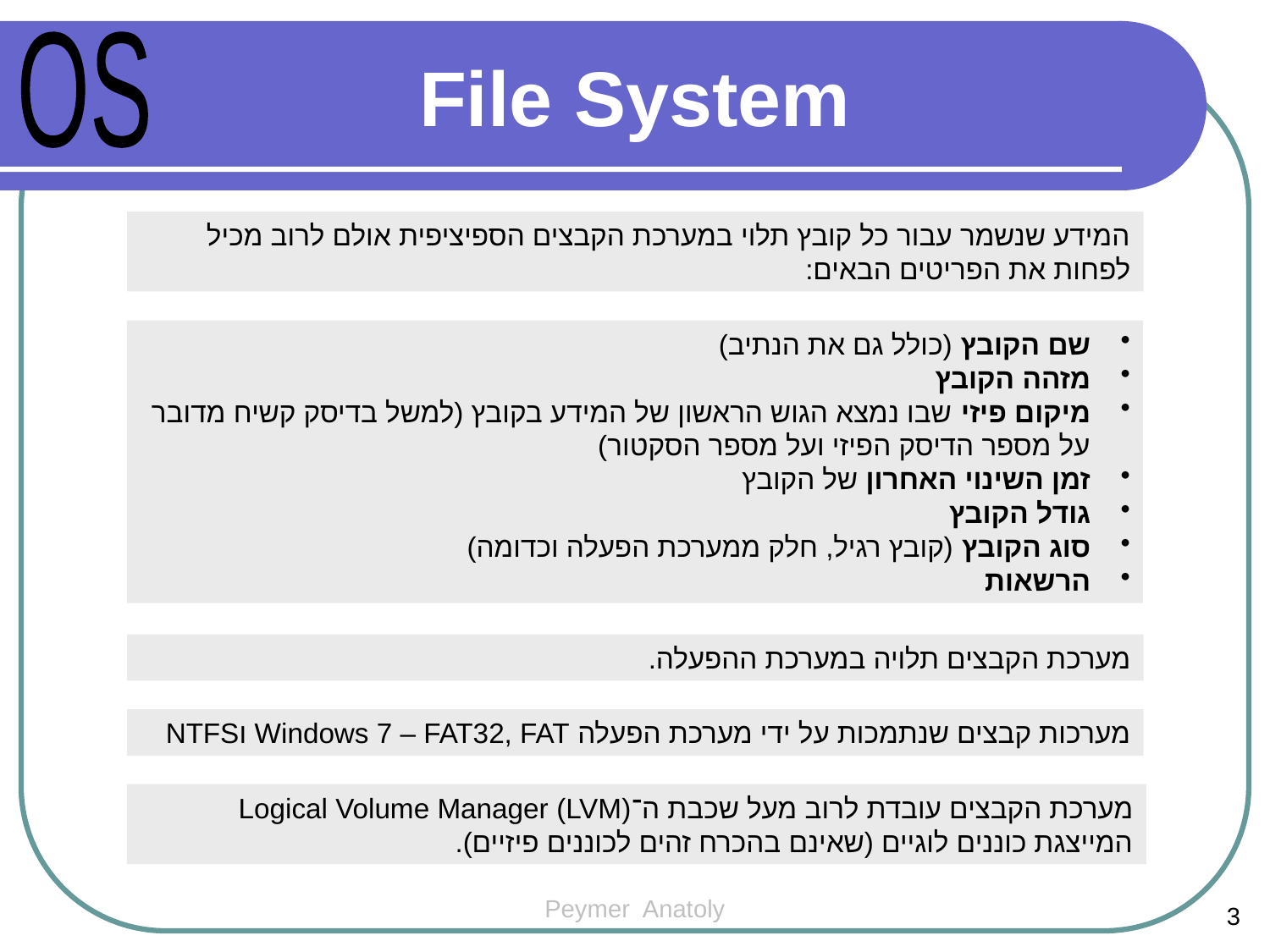

OS
File System

המידע שנשמר עבור כל קובץ תלוי במערכת הקבצים הספיציפית אולם לרוב מכיל לפחות את הפריטים הבאים:
שם הקובץ (כולל גם את הנתיב)
מזהה הקובץ
מיקום פיזי שבו נמצא הגוש הראשון של המידע בקובץ (למשל בדיסק קשיח מדובר על מספר הדיסק הפיזי ועל מספר הסקטור)
זמן השינוי האחרון של הקובץ
גודל הקובץ
סוג הקובץ (קובץ רגיל, חלק ממערכת הפעלה וכדומה)
הרשאות
מערכת הקבצים תלויה במערכת ההפעלה.
מערכות קבצים שנתמכות על ידי מערכת הפעלה Windows 7 – FAT32, FAT וNTFS
מערכת הקבצים עובדת לרוב מעל שכבת ה־(LVM) Logical Volume Manager
המייצגת כוננים לוגיים (שאינם בהכרח זהים לכוננים פיזיים).
Peymer  Anatoly
3